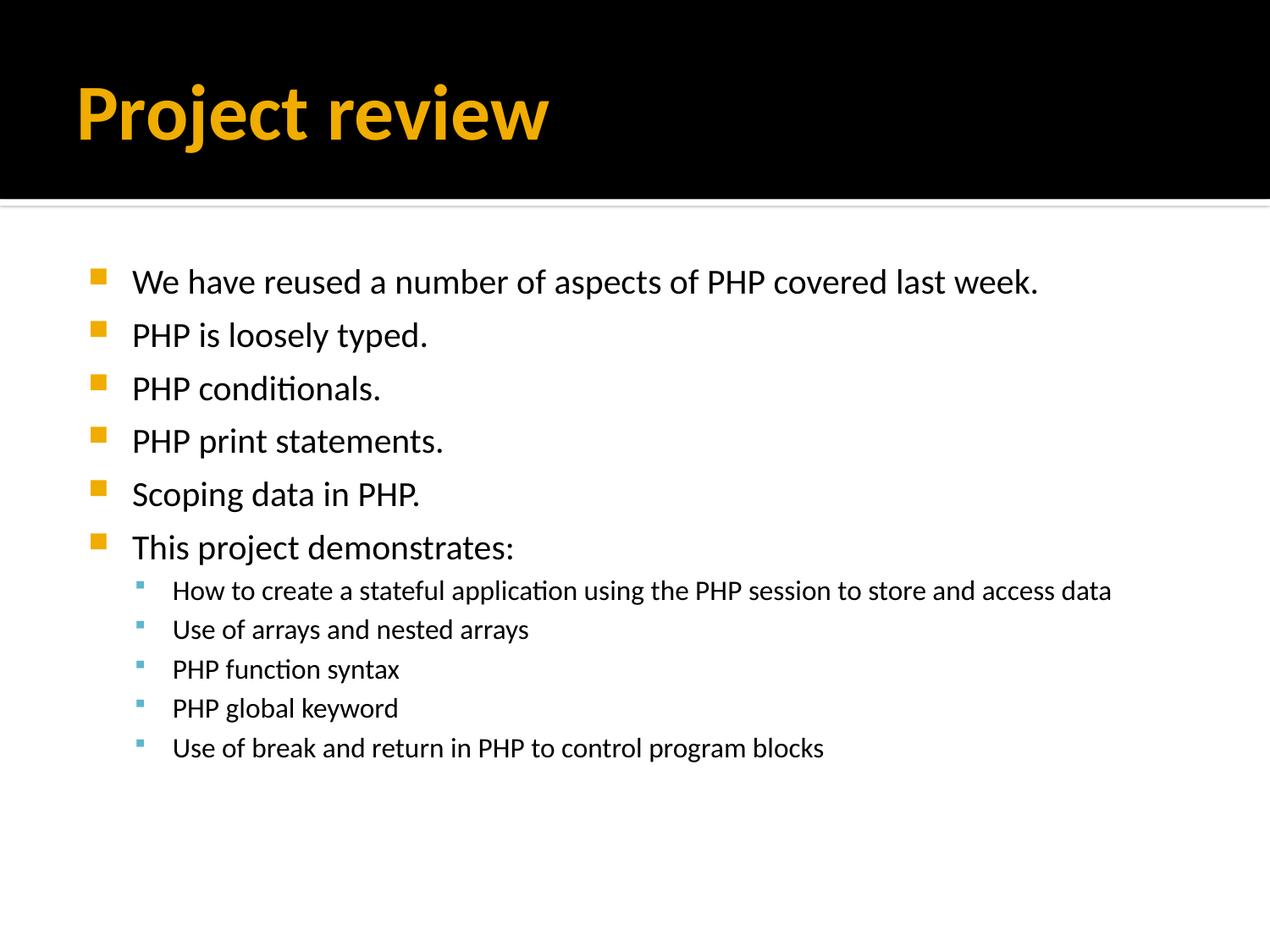

# Project review
We have reused a number of aspects of PHP covered last week.
PHP is loosely typed.
PHP conditionals.
PHP print statements.
Scoping data in PHP.
This project demonstrates:
How to create a stateful application using the PHP session to store and access data
Use of arrays and nested arrays
PHP function syntax
PHP global keyword
Use of break and return in PHP to control program blocks